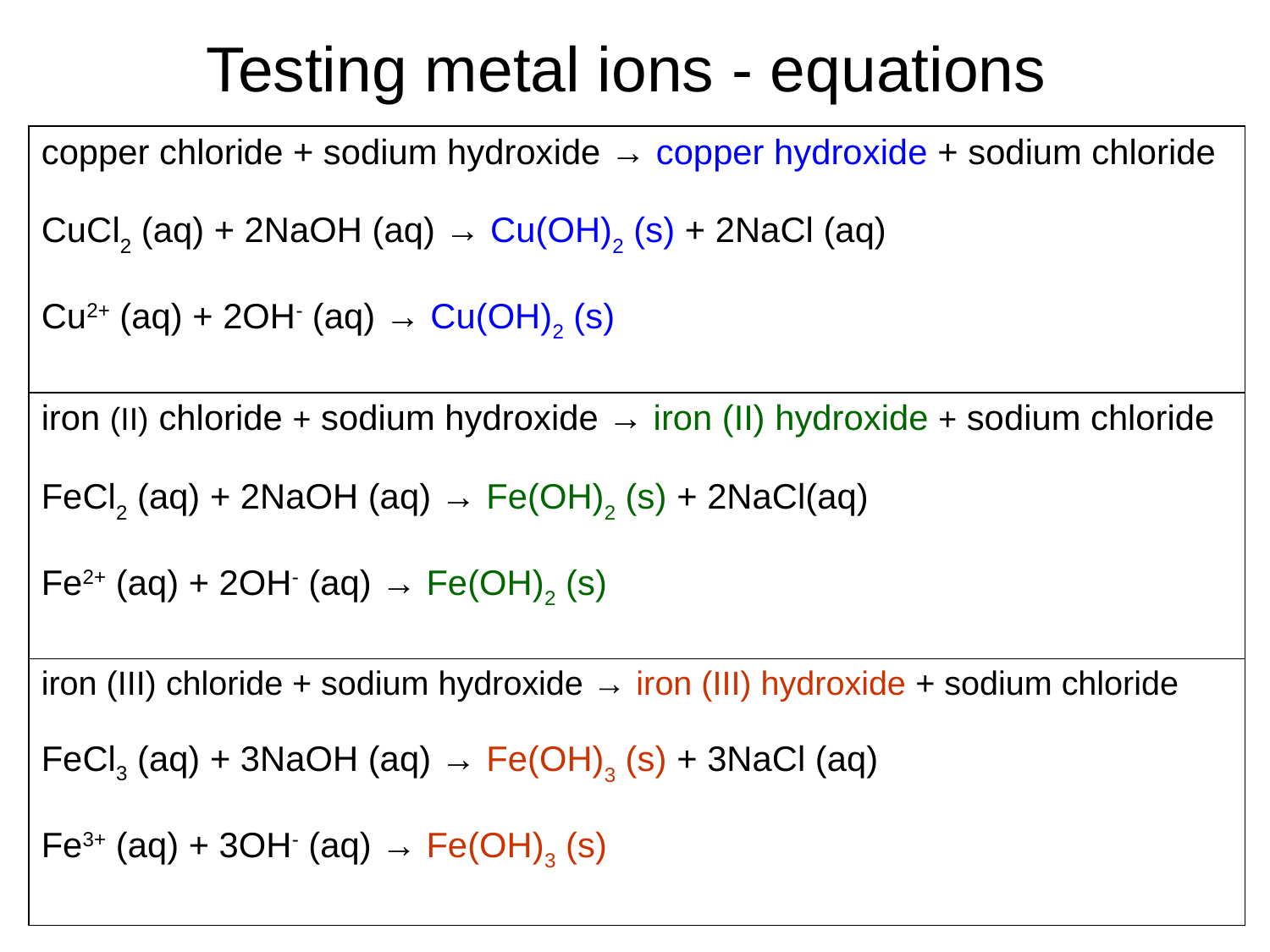

Testing metal ions - equations
| copper chloride + sodium hydroxide → copper hydroxide + sodium chloride CuCl2 (aq) + 2NaOH (aq) → Cu(OH)2 (s) + 2NaCl (aq) Cu2+ (aq) + 2OH- (aq) → Cu(OH)2 (s) |
| --- |
| iron (II) chloride + sodium hydroxide → iron (II) hydroxide + sodium chloride FeCl2 (aq) + 2NaOH (aq) → Fe(OH)2 (s) + 2NaCl(aq) Fe2+ (aq) + 2OH- (aq) → Fe(OH)2 (s) |
| iron (III) chloride + sodium hydroxide → iron (III) hydroxide + sodium chloride FeCl3 (aq) + 3NaOH (aq) → Fe(OH)3 (s) + 3NaCl (aq) Fe3+ (aq) + 3OH- (aq) → Fe(OH)3 (s) |